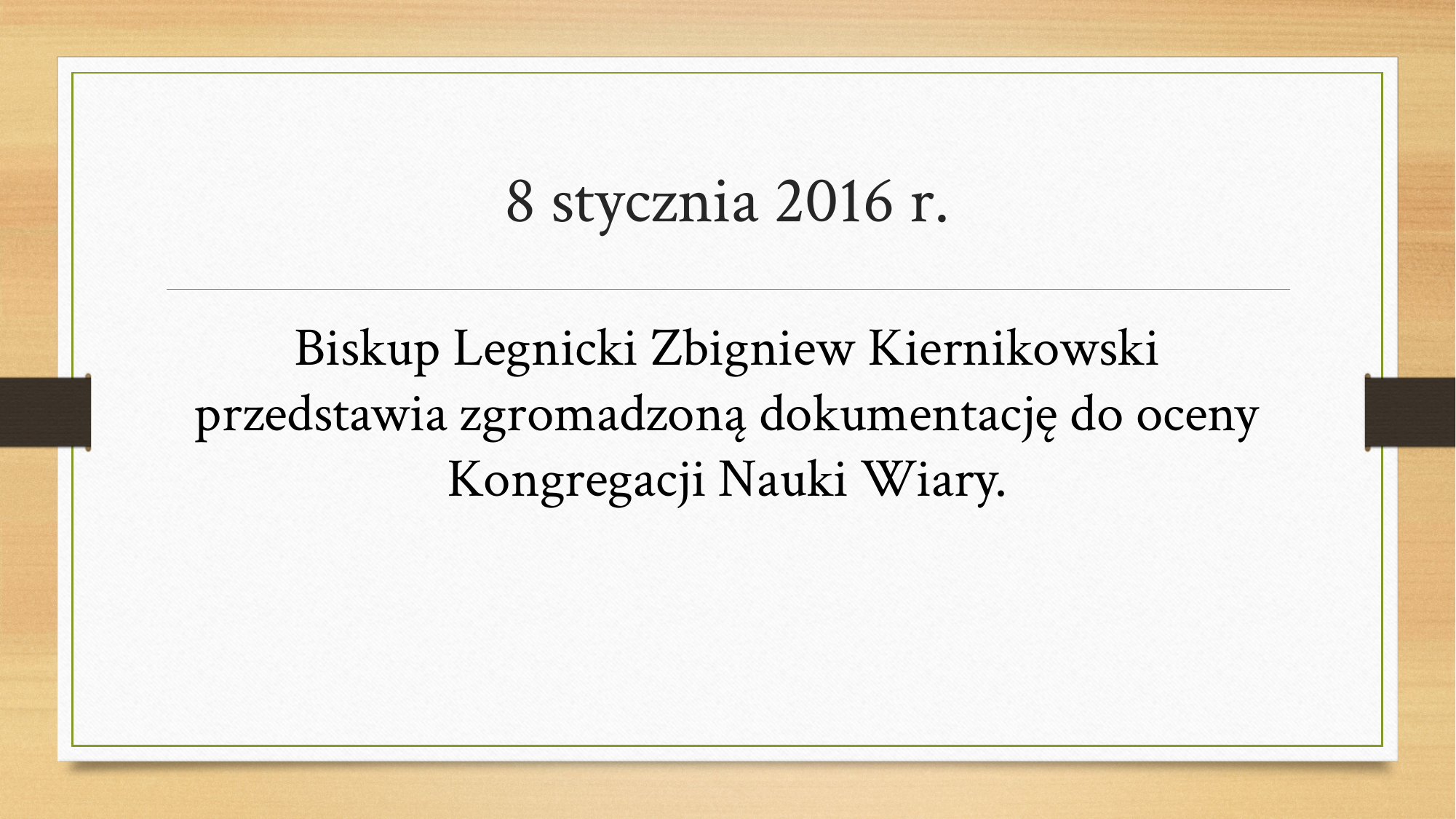

# 8 stycznia 2016 r.
Biskup Legnicki Zbigniew Kiernikowski
przedstawia zgromadzoną dokumentację do oceny
Kongregacji Nauki Wiary.